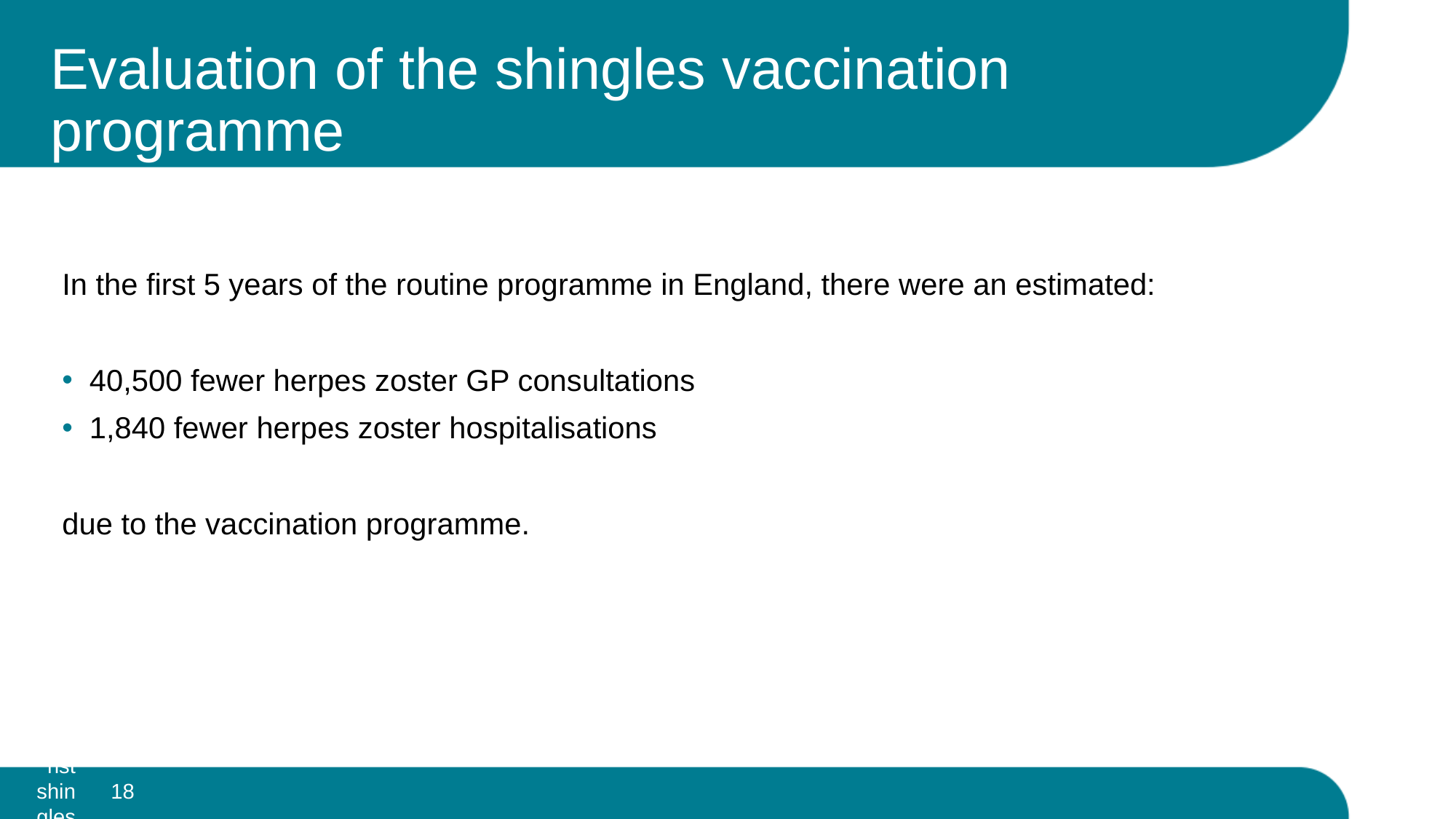

# Evaluation of the shingles vaccination programme

In the first 5 years of the routine programme in England, there were an estimated:

40,500 fewer herpes zoster GP consultations
1,840 fewer herpes zoster hospitalisations

due to the vaccination programme.
18

Vaccination against shingles (Herpes Zoster)